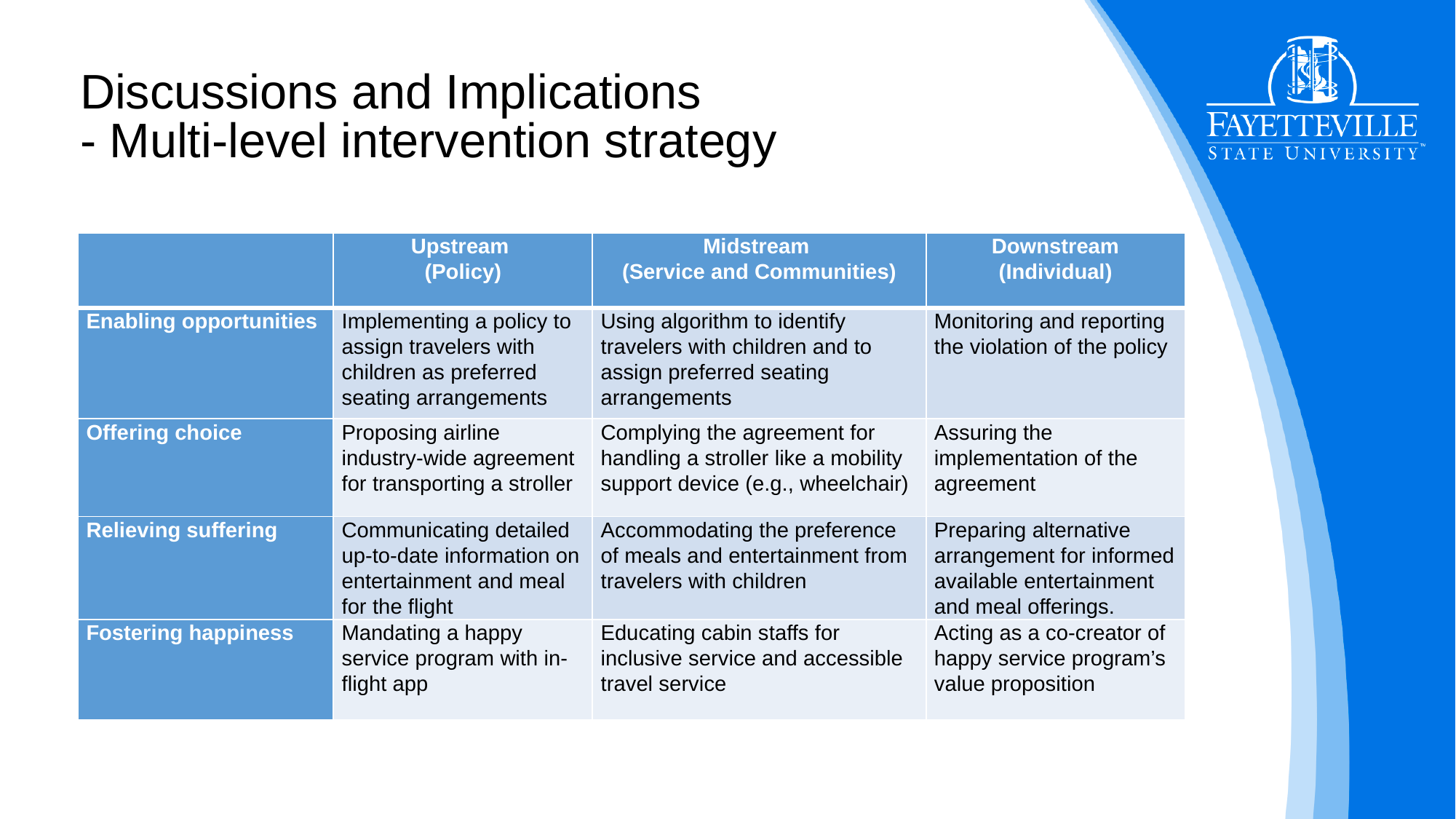

# Discussions and Implications - Multi-level intervention strategy
|  | Upstream (Policy) | Midstream (Service and Communities) | Downstream (Individual) |
| --- | --- | --- | --- |
| Enabling opportunities | Implementing a policy to assign travelers with children as preferred seating arrangements | Using algorithm to identify travelers with children and to assign preferred seating arrangements | Monitoring and reporting the violation of the policy |
| Offering choice | Proposing airline industry-wide agreement for transporting a stroller | Complying the agreement for handling a stroller like a mobility support device (e.g., wheelchair) | Assuring the implementation of the agreement |
| Relieving suffering | Communicating detailed up-to-date information on entertainment and meal for the flight | Accommodating the preference of meals and entertainment from travelers with children | Preparing alternative arrangement for informed available entertainment and meal offerings. |
| Fostering happiness | Mandating a happy service program with in-flight app | Educating cabin staffs for inclusive service and accessible travel service | Acting as a co-creator of happy service program’s value proposition |